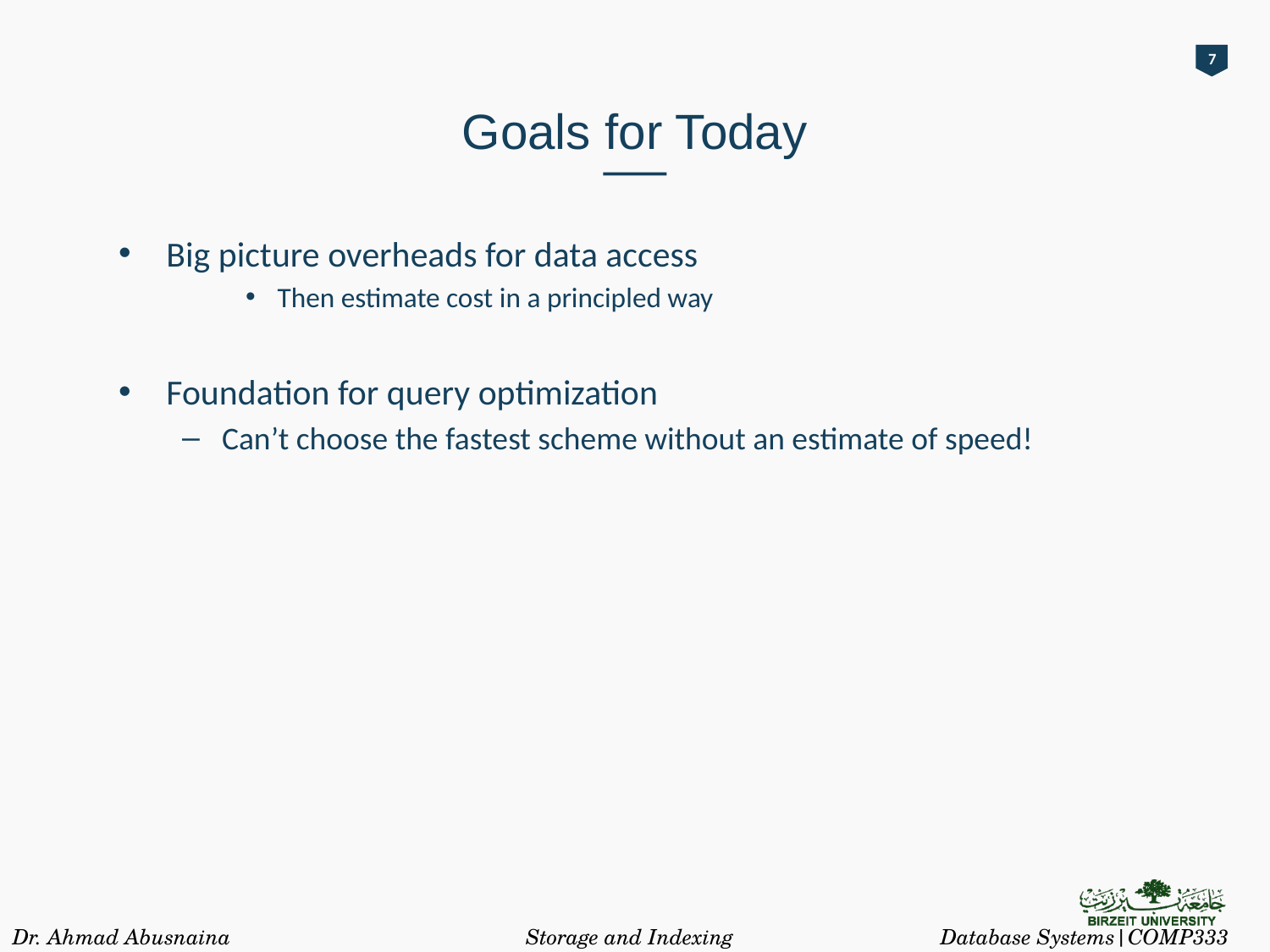

7

# Goals for Today

Big picture overheads for data access
Then estimate cost in a principled way

Foundation for query optimization
Can’t choose the fastest scheme without an estimate of speed!